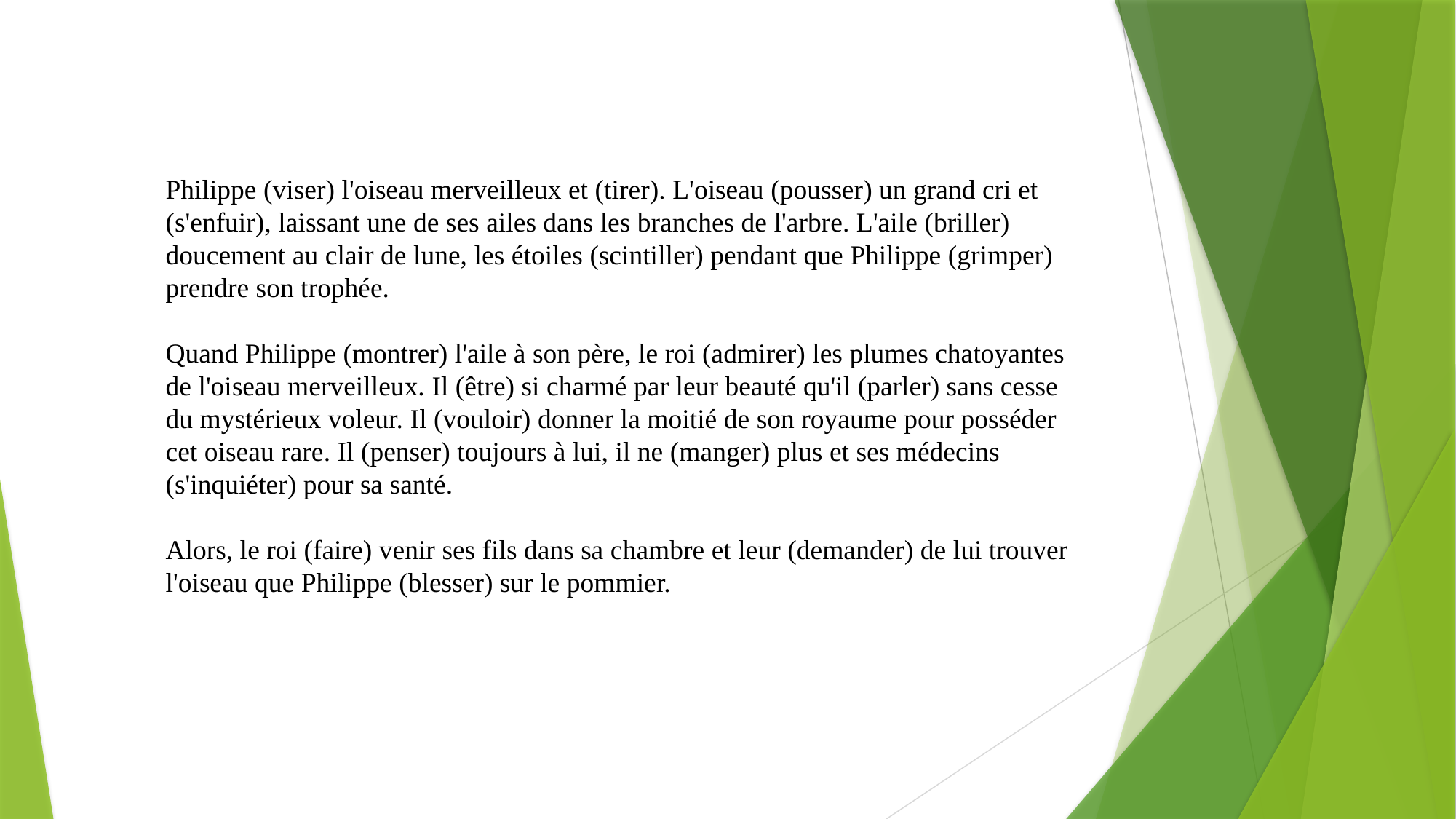

Philippe (viser) l'oiseau merveilleux et (tirer). L'oiseau (pousser) un grand cri et (s'enfuir), laissant une de ses ailes dans les branches de l'arbre. L'aile (briller) doucement au clair de lune, les étoiles (scintiller) pendant que Philippe (grimper) prendre son trophée.
Quand Philippe (montrer) l'aile à son père, le roi (admirer) les plumes chatoyantes de l'oiseau merveilleux. Il (être) si charmé par leur beauté qu'il (parler) sans cesse du mystérieux voleur. Il (vouloir) donner la moitié de son royaume pour posséder cet oiseau rare. Il (penser) toujours à lui, il ne (manger) plus et ses médecins (s'inquiéter) pour sa santé.
Alors, le roi (faire) venir ses fils dans sa chambre et leur (demander) de lui trouver l'oiseau que Philippe (blesser) sur le pommier.